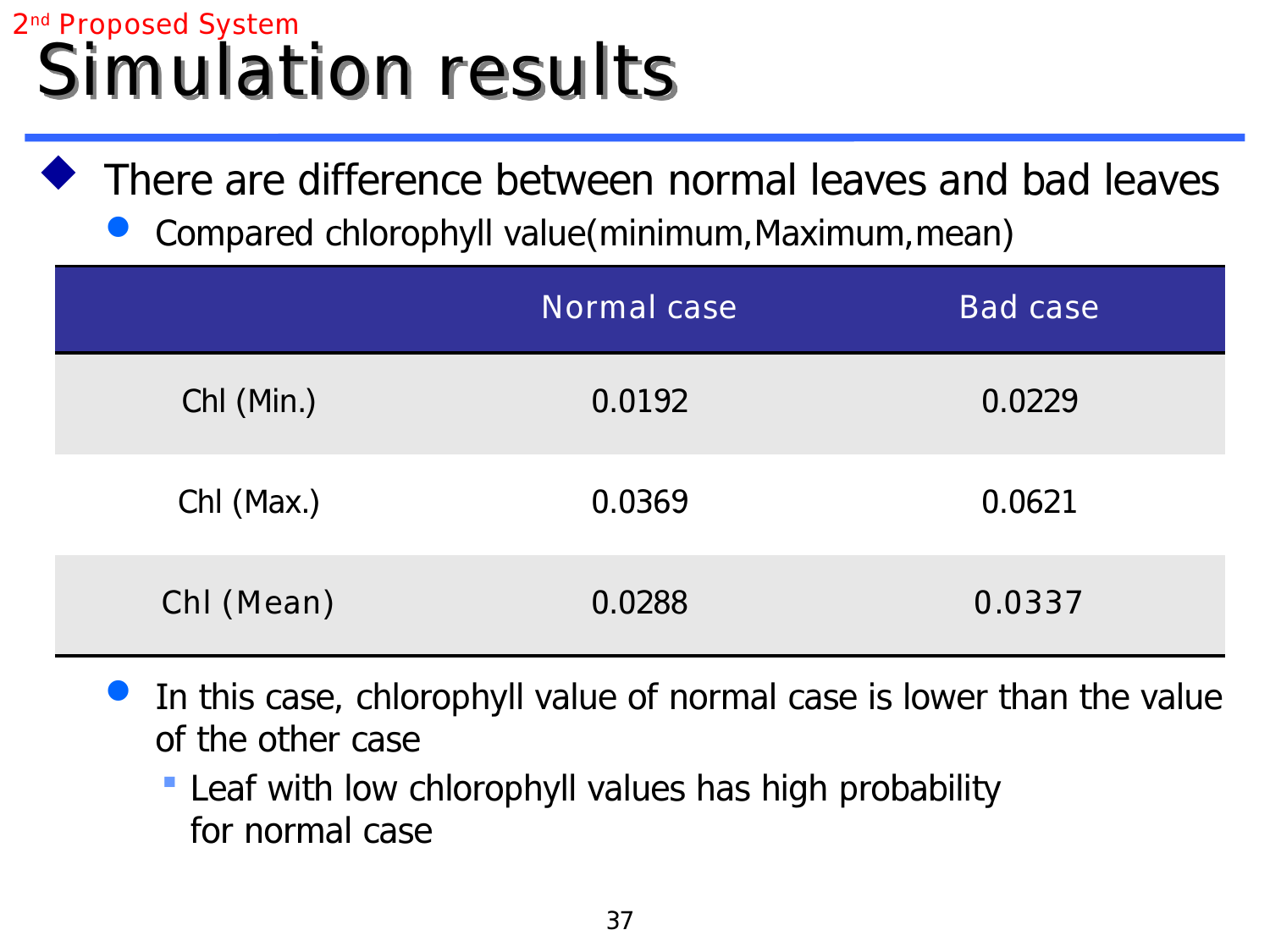

2nd Proposed System
# Simulation results
There are difference between normal leaves and bad leaves
Compared chlorophyll value(minimum,Maximum,mean)

In this case, chlorophyll value of normal case is lower than the value of the other case
Leaf with low chlorophyll values has high probability
for normal case

|  | Normal case | Bad case |
| --- | --- | --- |
| Chl (Min.) | 0.0192 | 0.0229 |
| Chl (Max.) | 0.0369 | 0.0621 |
| Chl (Mean) | 0.0288 | 0.0337 |
37